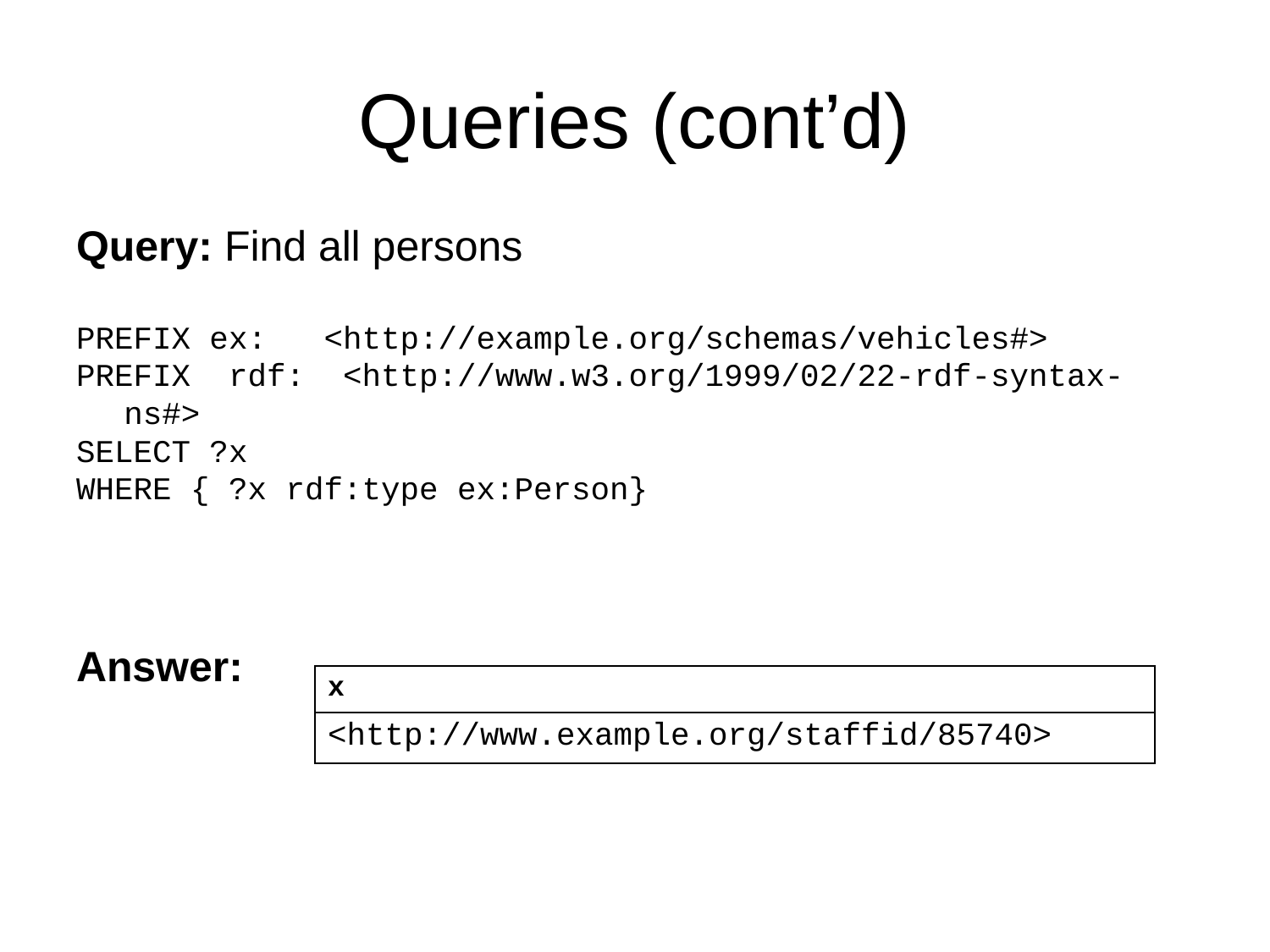

# Queries (cont’d)
Query: Find all persons

PREFIX ex:   <http://example.org/schemas/vehicles#>
PREFIX  rdf:  <http://www.w3.org/1999/02/22-rdf-syntax-ns#>
SELECT ?x
WHERE { ?x rdf:type ex:Person}

Answer:

| x |
| --- |
| <http://www.example.org/staffid/85740> |